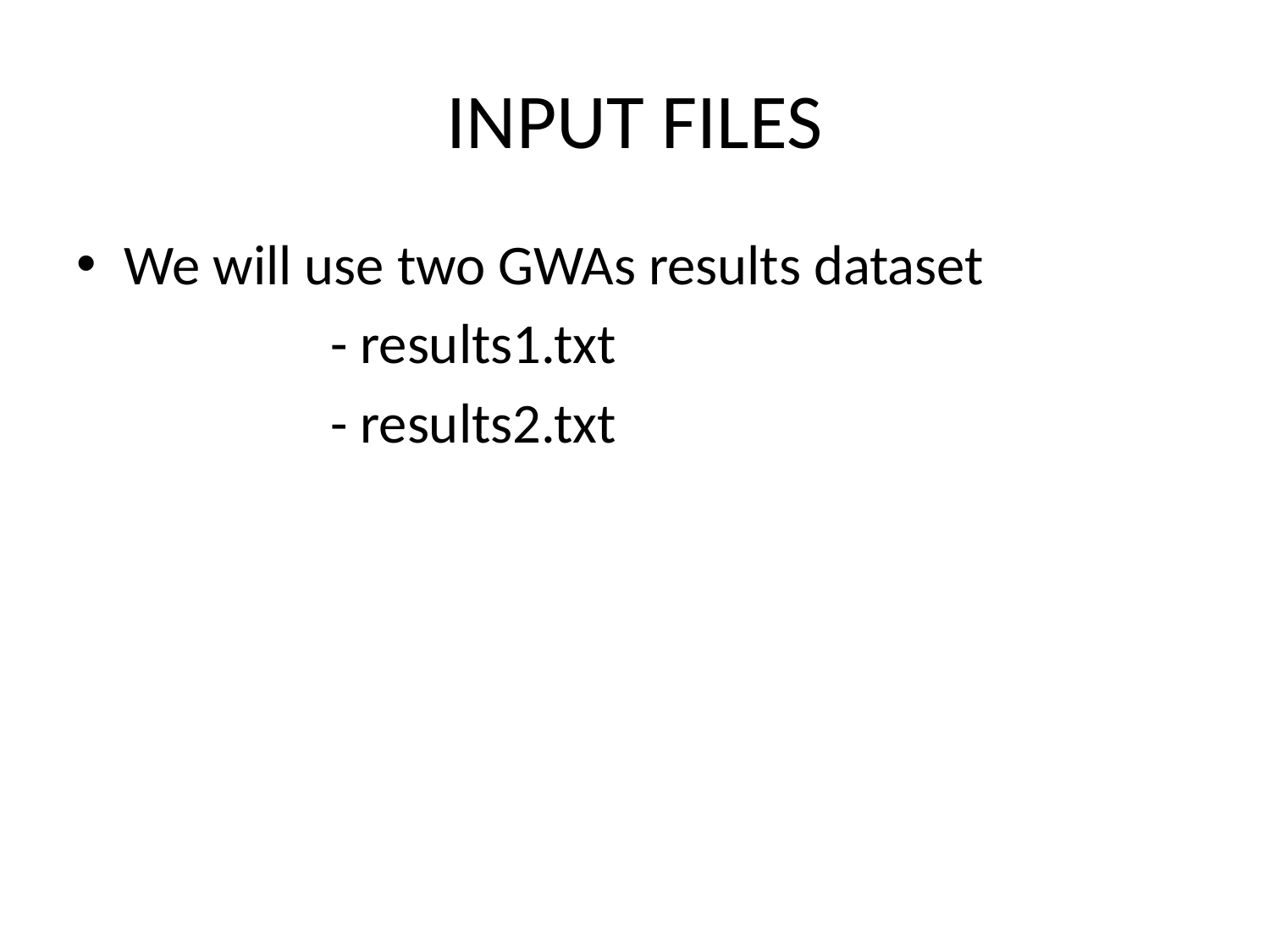

# INPUT FILES
We will use two GWAs results dataset
		- results1.txt
		- results2.txt